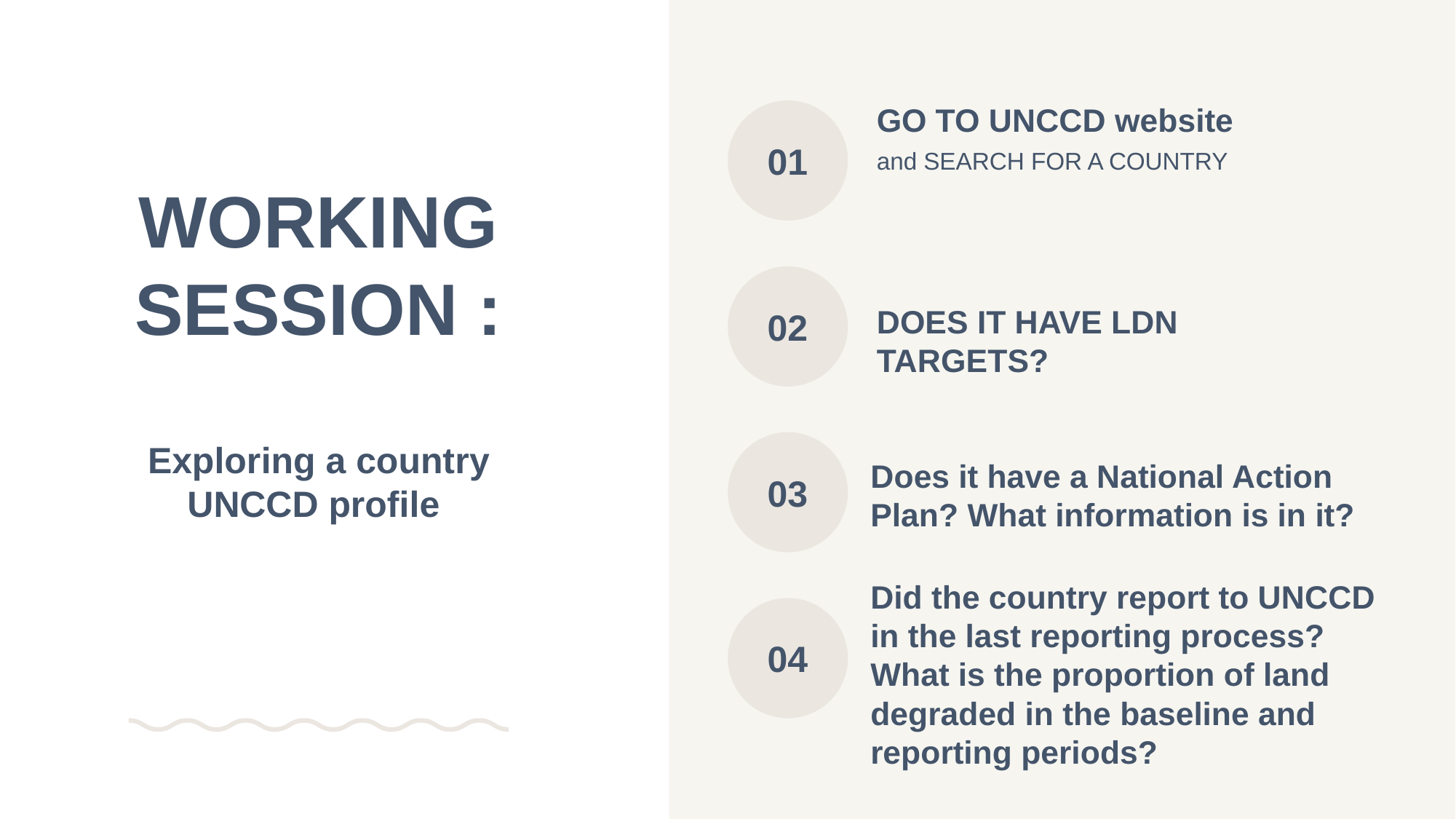

GO TO UNCCD website

01
and SEARCH FOR A COUNTRY

# WORKING SESSION : Exploring a country UNCCD profile
02
DOES IT HAVE LDN TARGETS?

03
Does it have a National Action Plan? What information is in it?

04

Did the country report to UNCCD in the last reporting process?
What is the proportion of land degraded in the baseline and reporting periods?